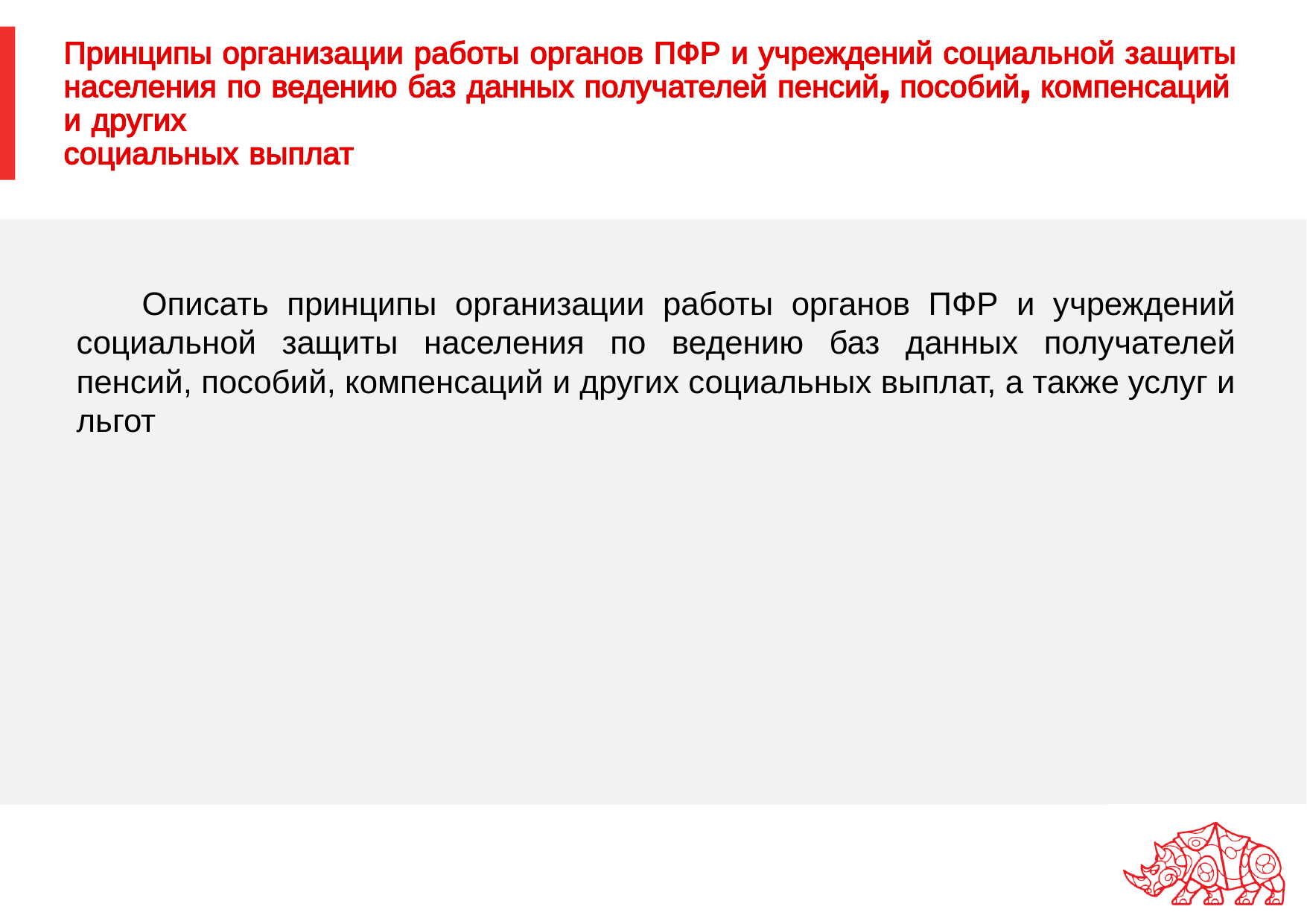

# Принципы организации работы органов ПФР и учреждений социальной защиты населения по ведению баз данных получателей пенсий, пособий, компенсаций и других социальных выплат
Описать принципы организации работы органов ПФР и учреждений социальной защиты населения по ведению баз данных получателей пенсий, пособий, компенсаций и других социальных выплат, а также услуг и льгот